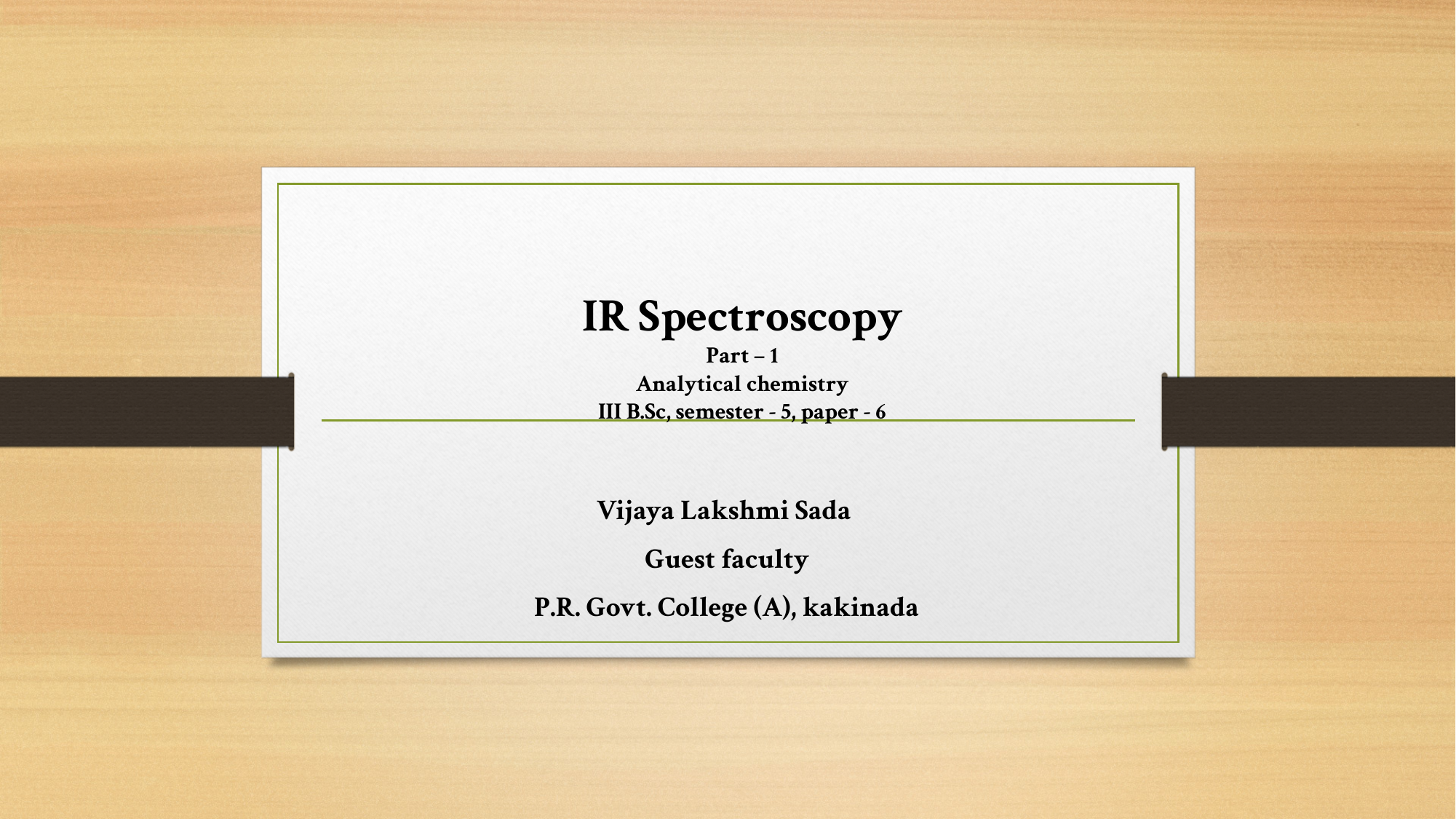

# IR Spectroscopy Part – 1 Analytical chemistry III B.Sc, semester - 5, paper - 6

Vijaya Lakshmi Sada
Guest faculty
P.R. Govt. College (A), kakinada